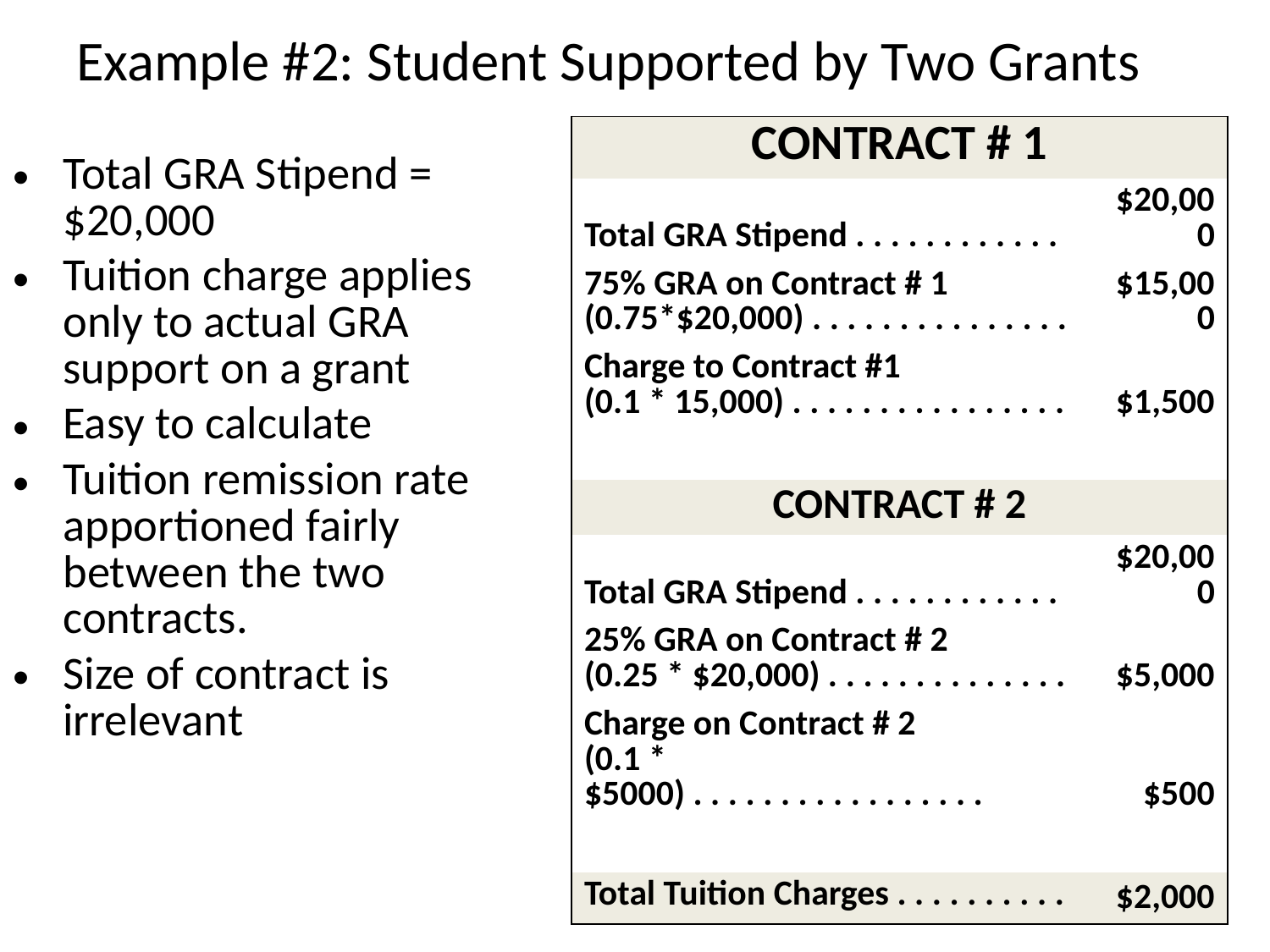

# Example #2: Student Supported by Two Grants
| CONTRACT # 1 |  |
| --- | --- |
| Total GRA Stipend . . . . . . . . . . . . | $20,000 |
| 75% GRA on Contract # 1 (0.75\*$20,000) . . . . . . . . . . . . . . . | $15,000 |
| Charge to Contract #1 (0.1 \* 15,000) . . . . . . . . . . . . . . . . | $1,500 |
|  |  |
| CONTRACT # 2 |  |
| Total GRA Stipend . . . . . . . . . . . . | $20,000 |
| 25% GRA on Contract # 2 (0.25 \* $20,000) . . . . . . . . . . . . . . | $5,000 |
| Charge on Contract # 2 (0.1 \* $5000) . . . . . . . . . . . . . . . . . | $500 |
|  |  |
| Total Tuition Charges . . . . . . . . . . | $2,000 |
Total GRA Stipend = $20,000
Tuition charge applies only to actual GRA support on a grant
Easy to calculate
Tuition remission rate apportioned fairly between the two contracts.
Size of contract is irrelevant